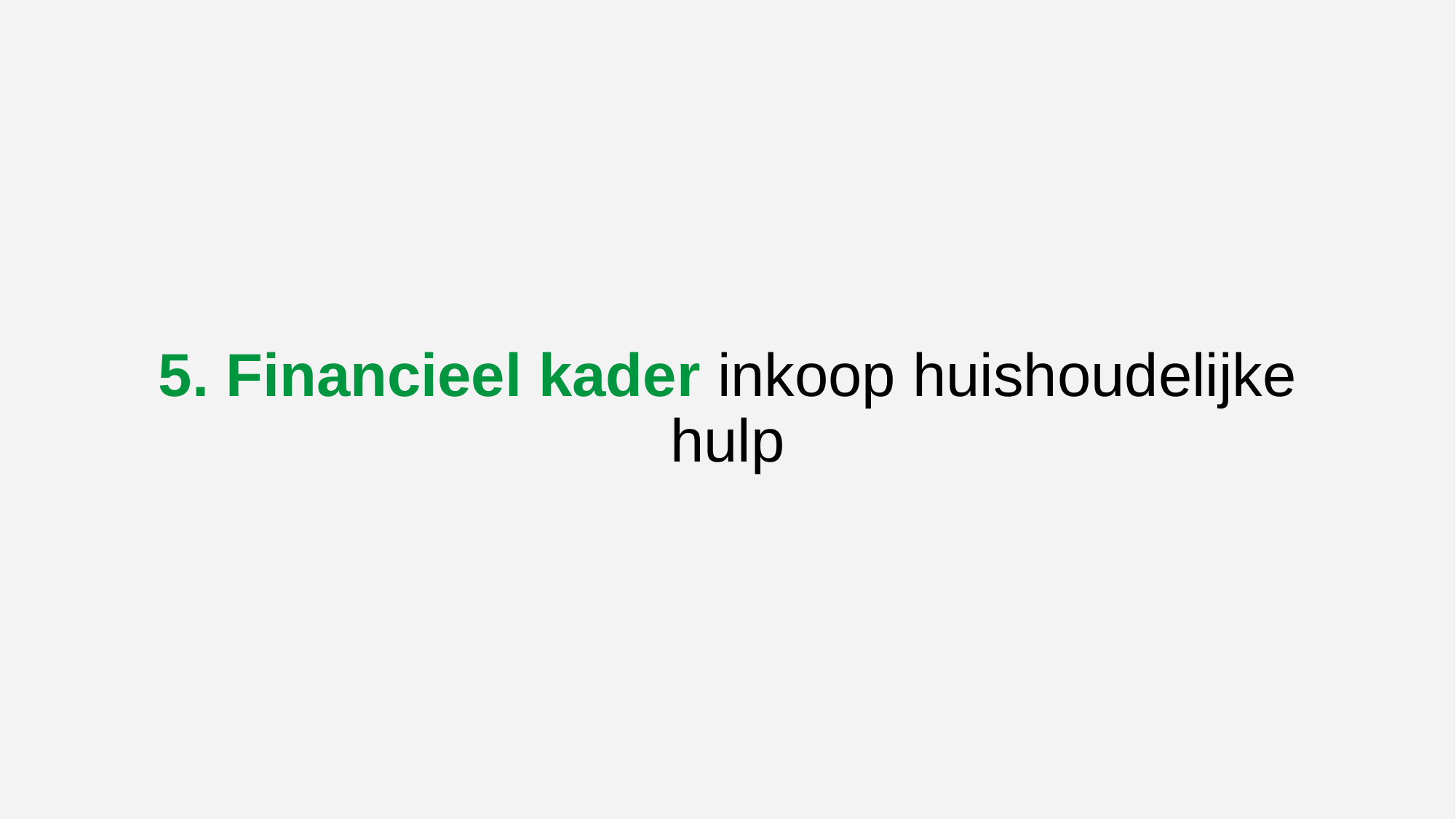

# 5. Financieel kader inkoop huishoudelijke hulp